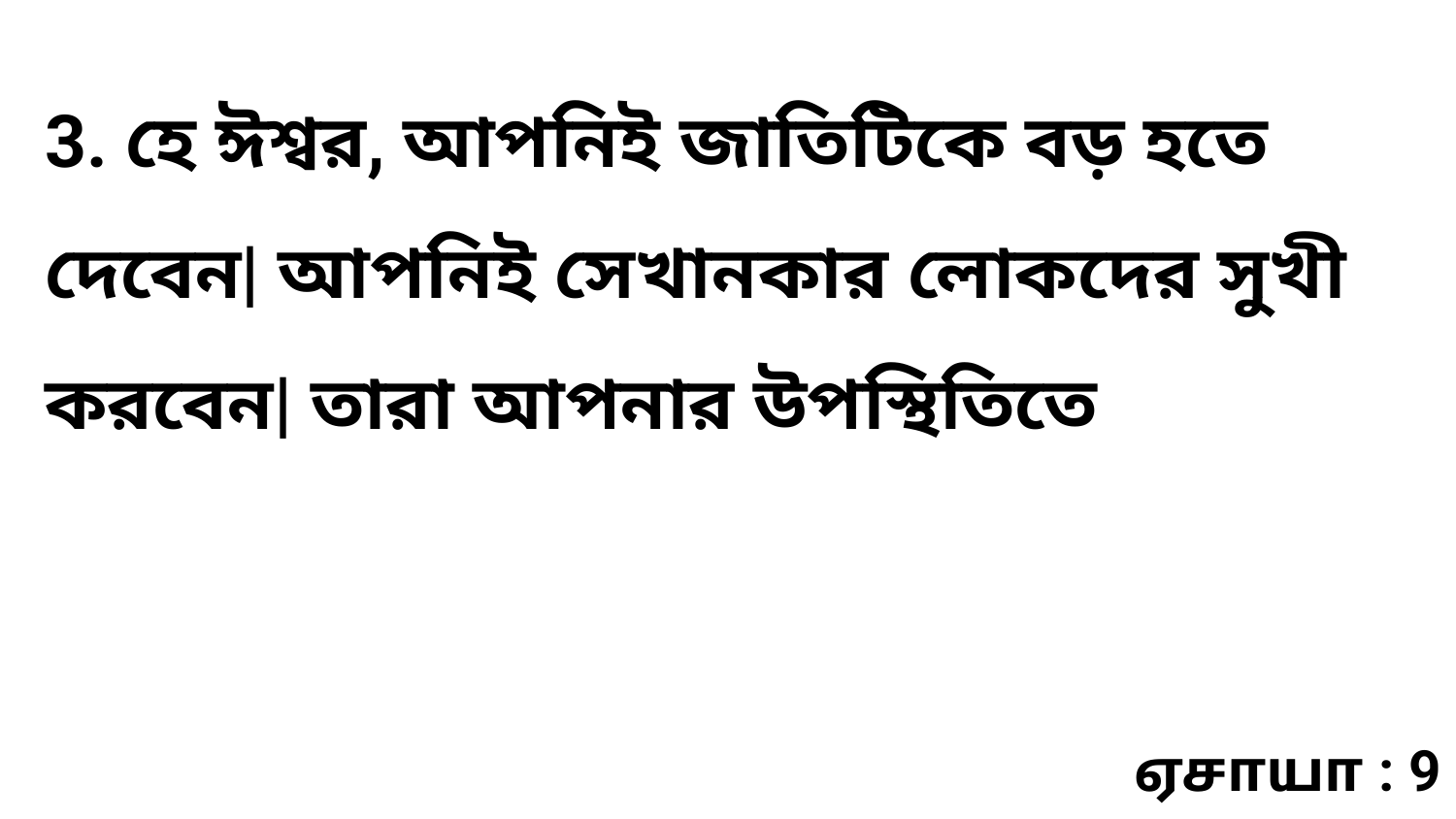

3. হে ঈশ্বর, আপনিই জাতিটিকে বড় হতে দেবেন| আপনিই সেখানকার লোকদের সুখী করবেন| তারা আপনার উপস্থিতিতে
ஏசாயா : 9